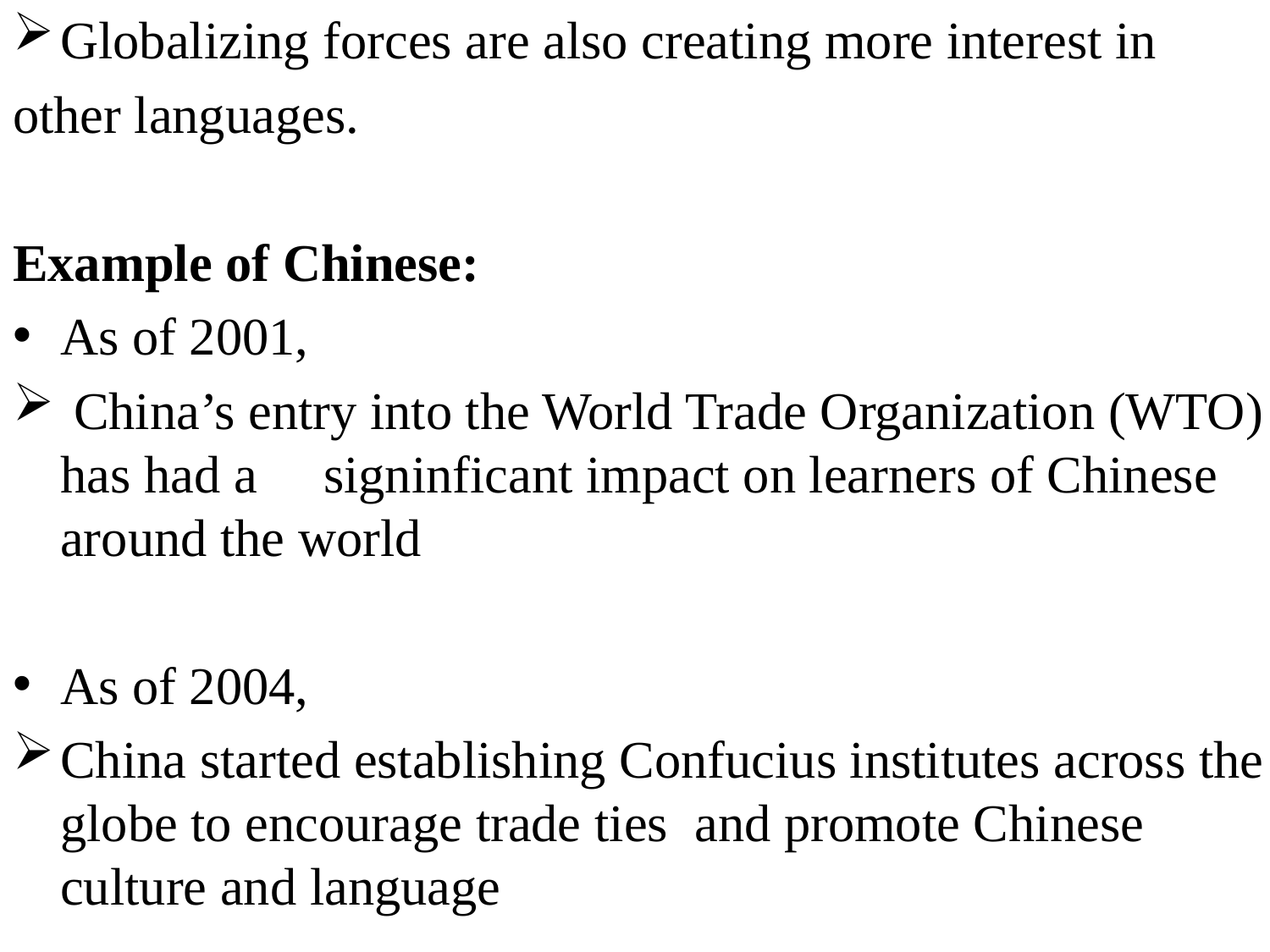

Globalizing forces are also creating more interest in
other languages.

Example of Chinese:
As of 2001,
 China’s entry into the World Trade Organization (WTO) has had a     signinficant impact on learners of Chinese around the world

As of 2004,
China started establishing Confucius institutes across the globe to encourage trade ties  and promote Chinese culture and language